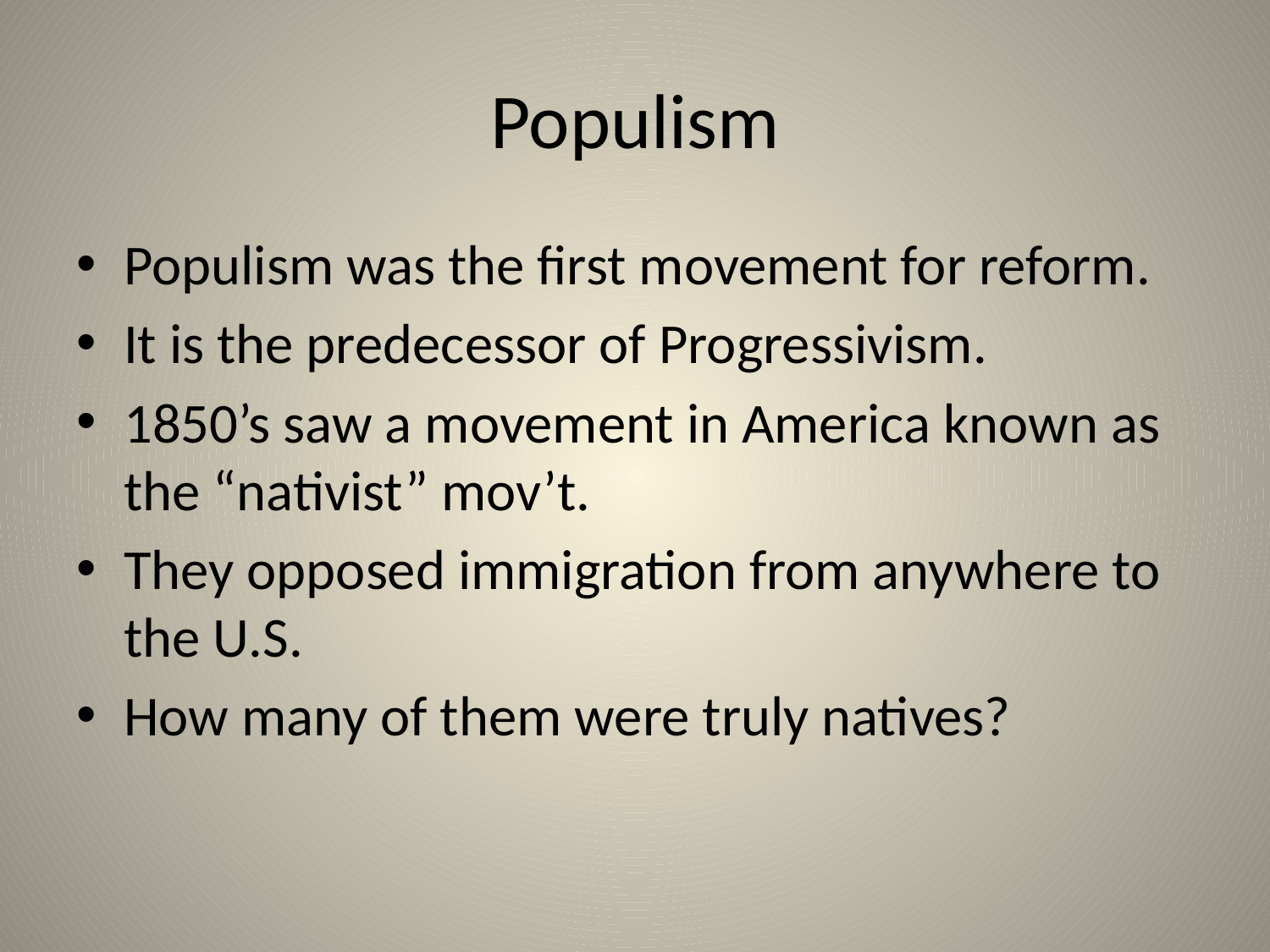

# Populism
Populism was the first movement for reform.
It is the predecessor of Progressivism.
1850’s saw a movement in America known as the “nativist” mov’t.
They opposed immigration from anywhere to the U.S.
How many of them were truly natives?